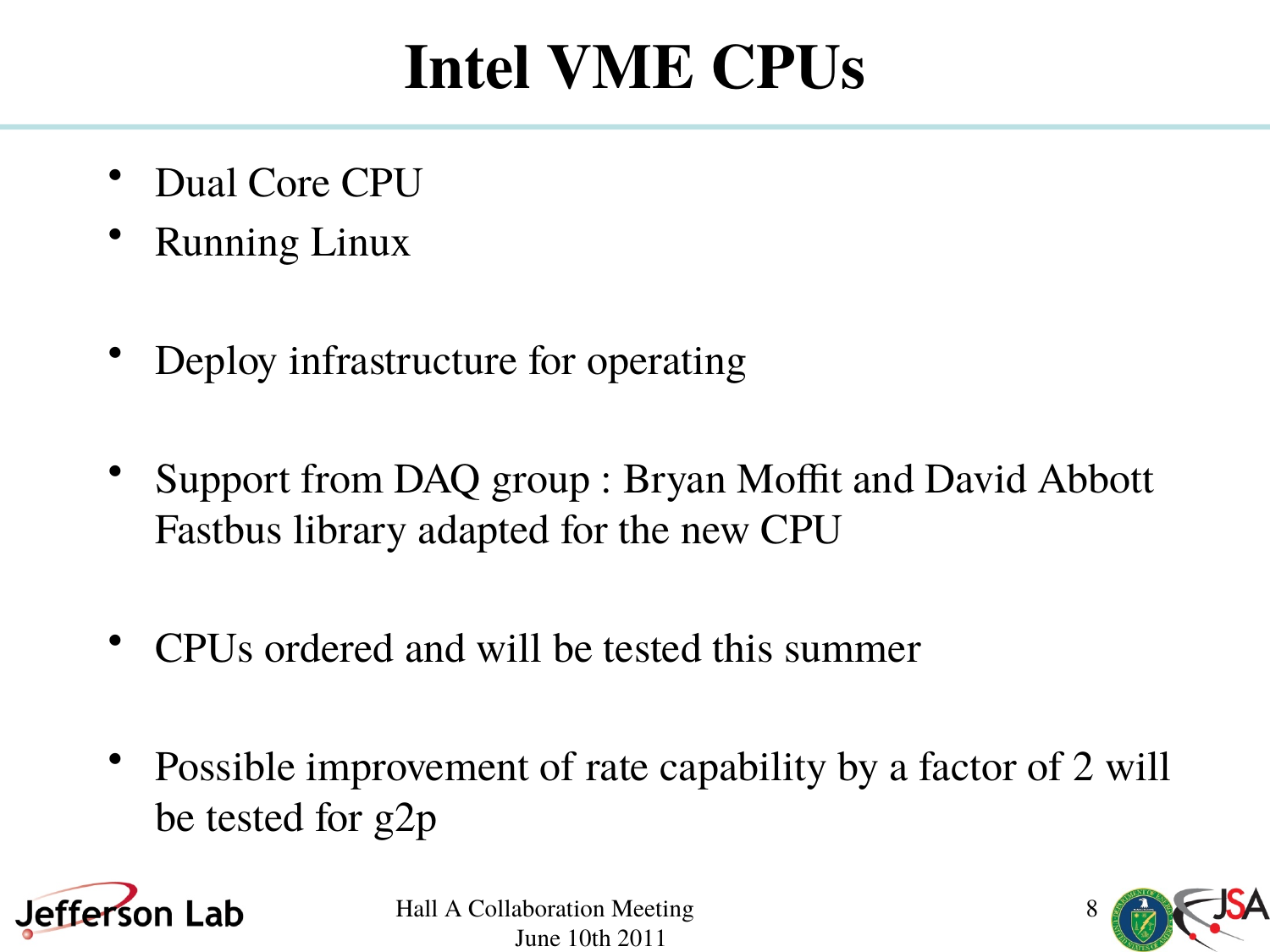

# Intel VME CPUs
Dual Core CPU
Running Linux

Deploy infrastructure for operating

Support from DAQ group : Bryan Moffit and David Abbott Fastbus library adapted for the new CPU

CPUs ordered and will be tested this summer

Possible improvement of rate capability by a factor of 2 will be tested for g2p

Hall A Collaboration Meeting                June 10th 2011
8